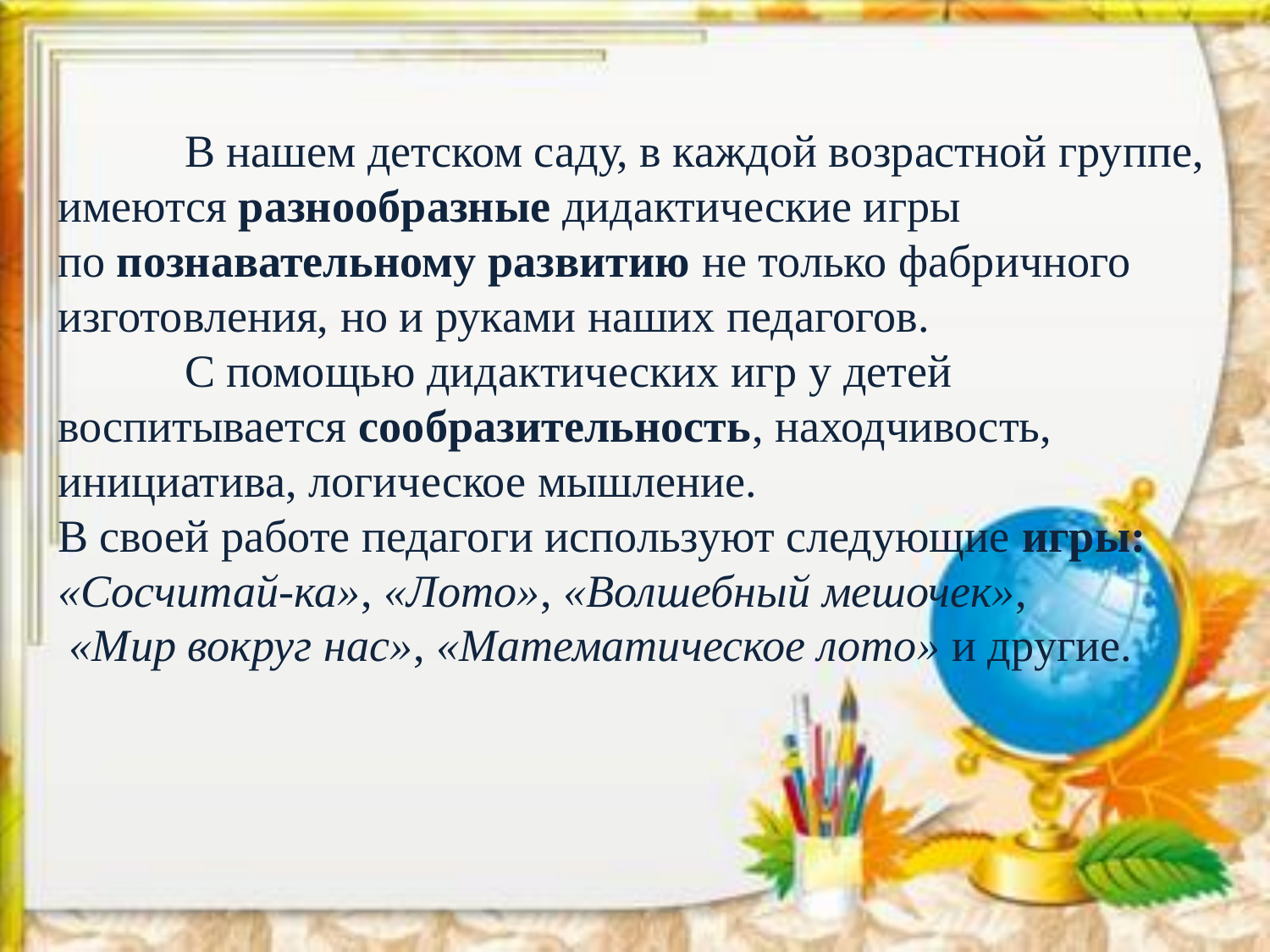

# В нашем детском саду, в каждой возрастной группе, имеются разнообразные дидактические игры по познавательному развитию не только фабричного изготовления, но и руками наших педагогов. С помощью дидактических игр у детей воспитывается сообразительность, находчивость, инициатива, логическое мышление. В своей работе педагоги используют следующие игры:  «Сосчитай-ка», «Лото», «Волшебный мешочек»,  «Мир вокруг нас», «Математическое лото» и другие.